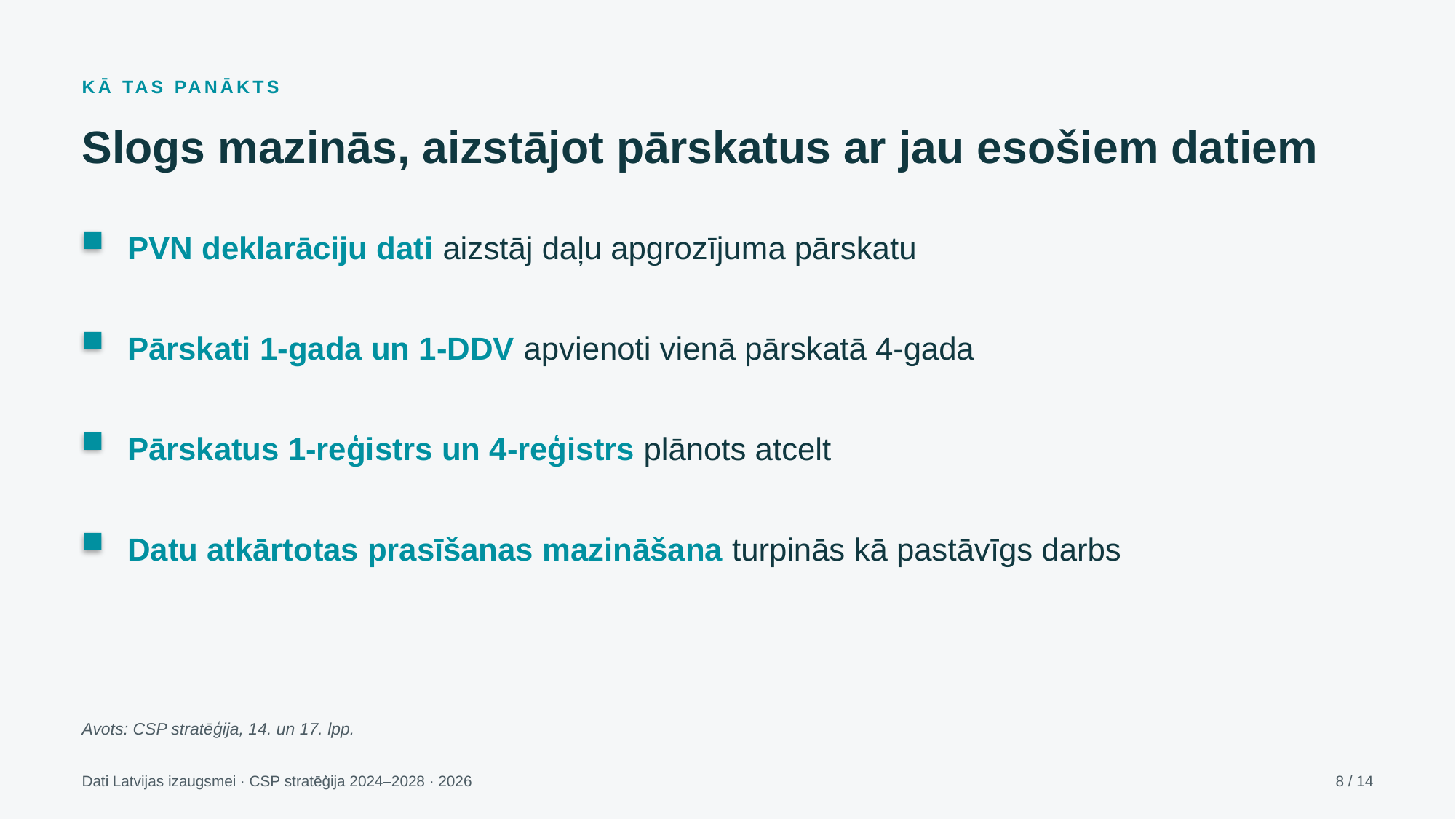

KĀ TAS PANĀKTS
Slogs mazinās, aizstājot pārskatus ar jau esošiem datiem
PVN deklarāciju dati aizstāj daļu apgrozījuma pārskatu

Pārskati 1-gada un 1-DDV apvienoti vienā pārskatā 4-gada

Pārskatus 1-reģistrs un 4-reģistrs plānots atcelt

Datu atkārtotas prasīšanas mazināšana turpinās kā pastāvīgs darbs

Avots: CSP stratēģija, 14. un 17. lpp.
Dati Latvijas izaugsmei · CSP stratēģija 2024–2028 · 2026
8 / 14